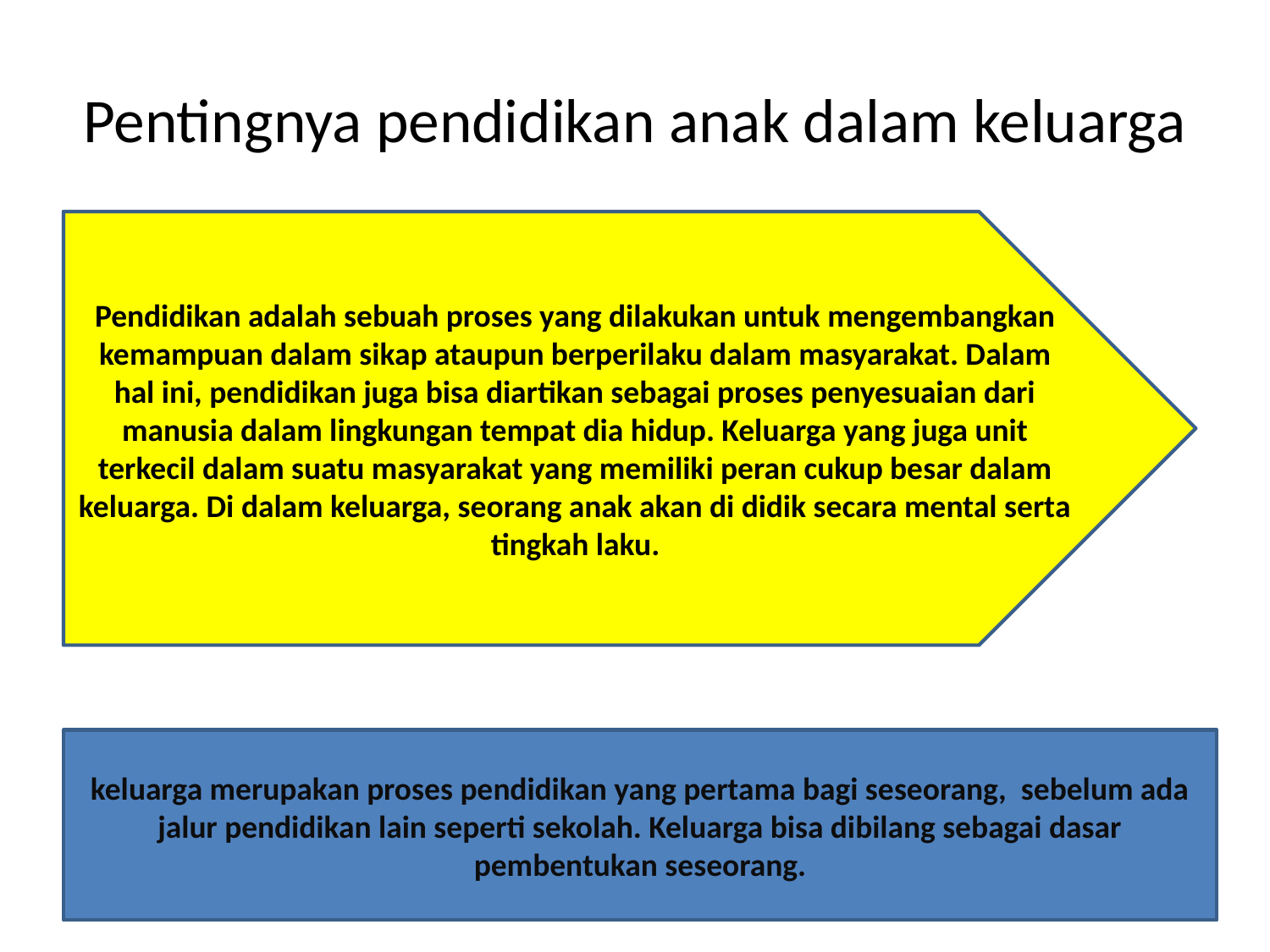

# Pentingnya pendidikan anak dalam keluarga
Pendidikan adalah sebuah proses yang dilakukan untuk mengembangkan kemampuan dalam sikap ataupun berperilaku dalam masyarakat. Dalam hal ini, pendidikan juga bisa diartikan sebagai proses penyesuaian dari manusia dalam lingkungan tempat dia hidup. Keluarga yang juga unit terkecil dalam suatu masyarakat yang memiliki peran cukup besar dalam keluarga. Di dalam keluarga, seorang anak akan di didik secara mental serta tingkah laku.

keluarga merupakan proses pendidikan yang pertama bagi seseorang,  sebelum ada jalur pendidikan lain seperti sekolah. Keluarga bisa dibilang sebagai dasar pembentukan seseorang.